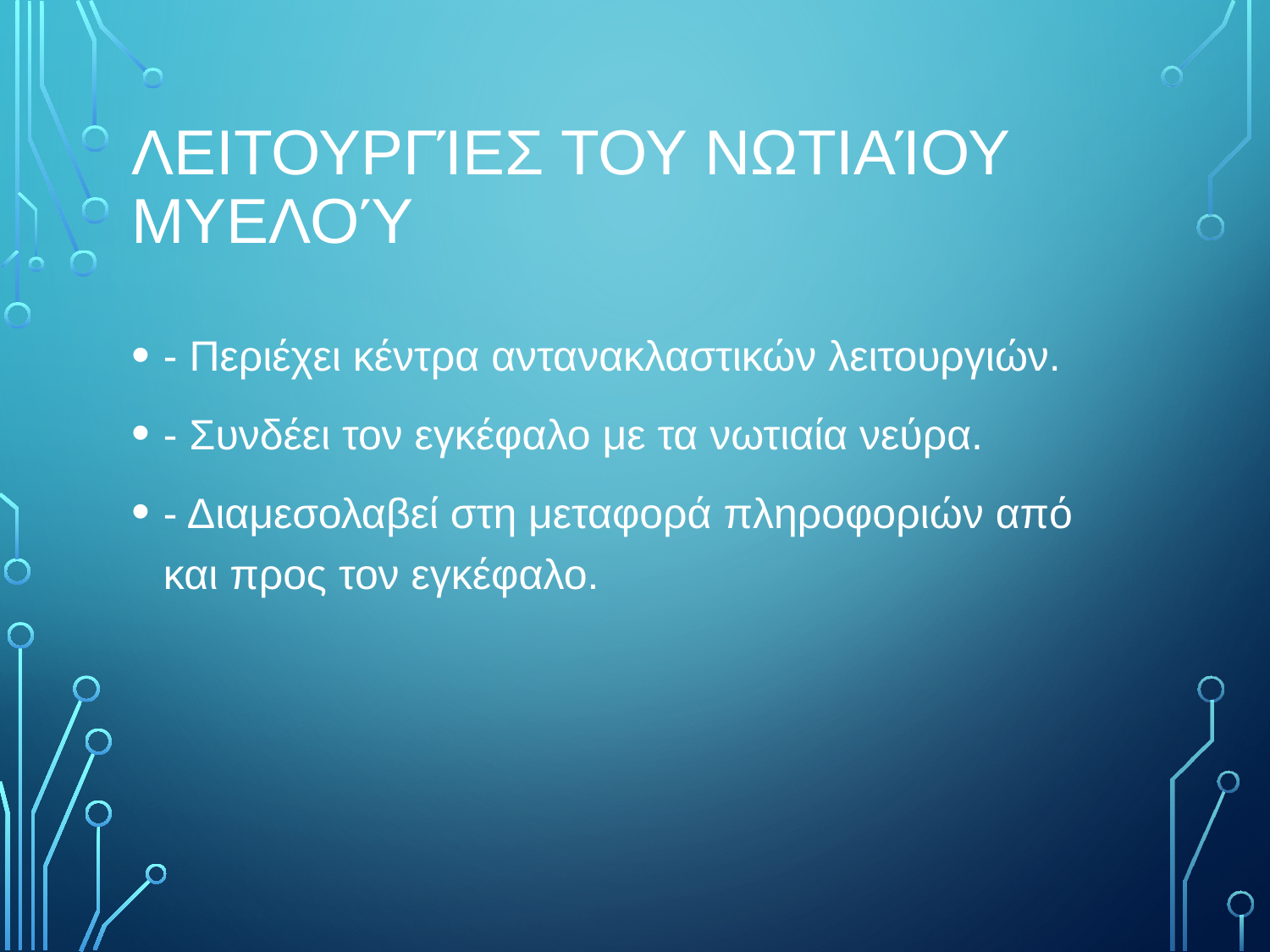

# Λειτουργίες του Νωτιαίου Μυελού
- Περιέχει κέντρα αντανακλαστικών λειτουργιών.
- Συνδέει τον εγκέφαλο με τα νωτιαία νεύρα.
- Διαμεσολαβεί στη μεταφορά πληροφοριών από και προς τον εγκέφαλο.